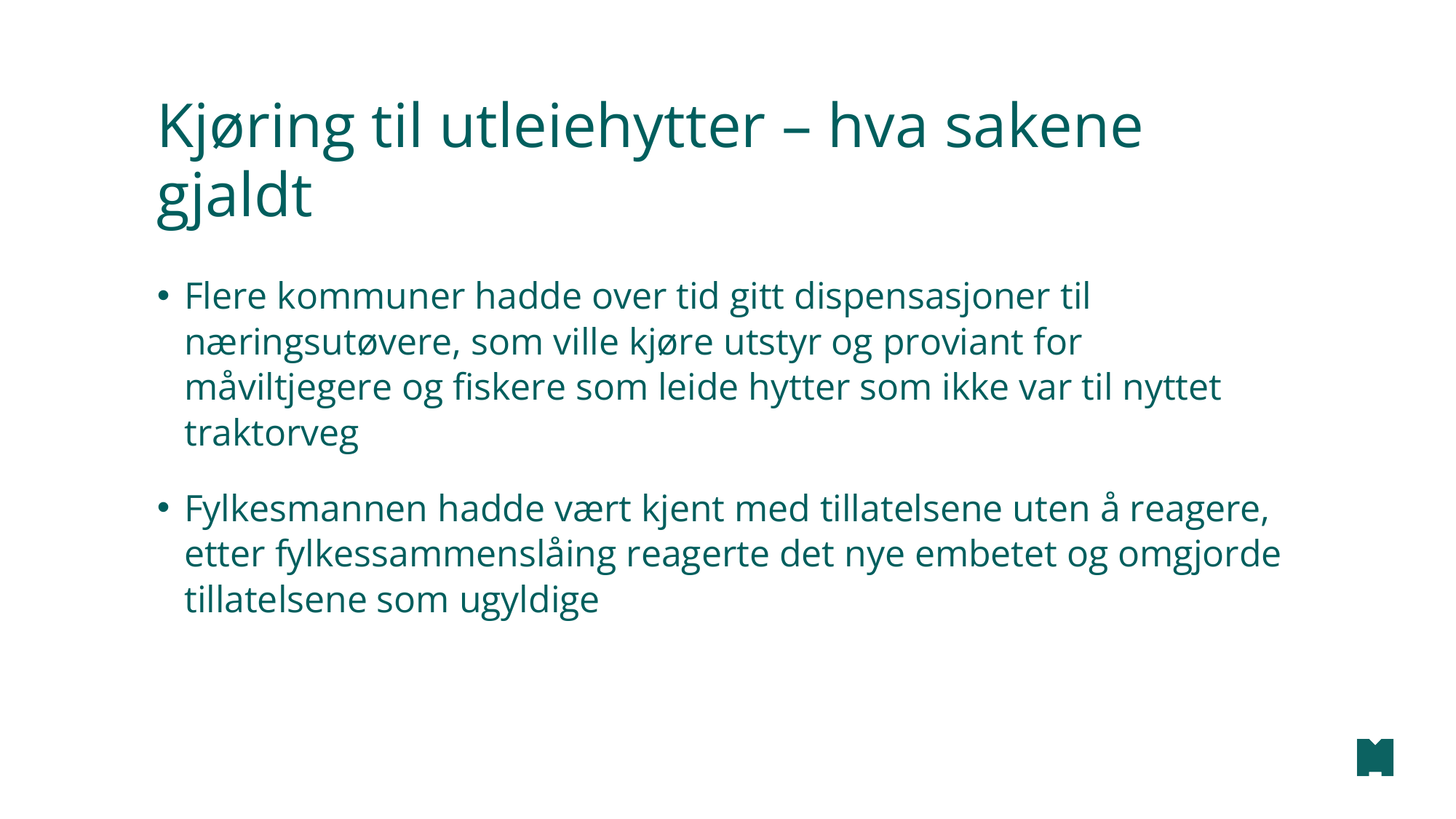

# Kjøring til utleiehytter – hva sakene gjaldt
Flere kommuner hadde over tid gitt dispensasjoner til næringsutøvere, som ville kjøre utstyr og proviant for måviltjegere og fiskere som leide hytter som ikke var til nyttet traktorveg
Fylkesmannen hadde vært kjent med tillatelsene uten å reagere, etter fylkessammenslåing reagerte det nye embetet og omgjorde tillatelsene som ugyldige